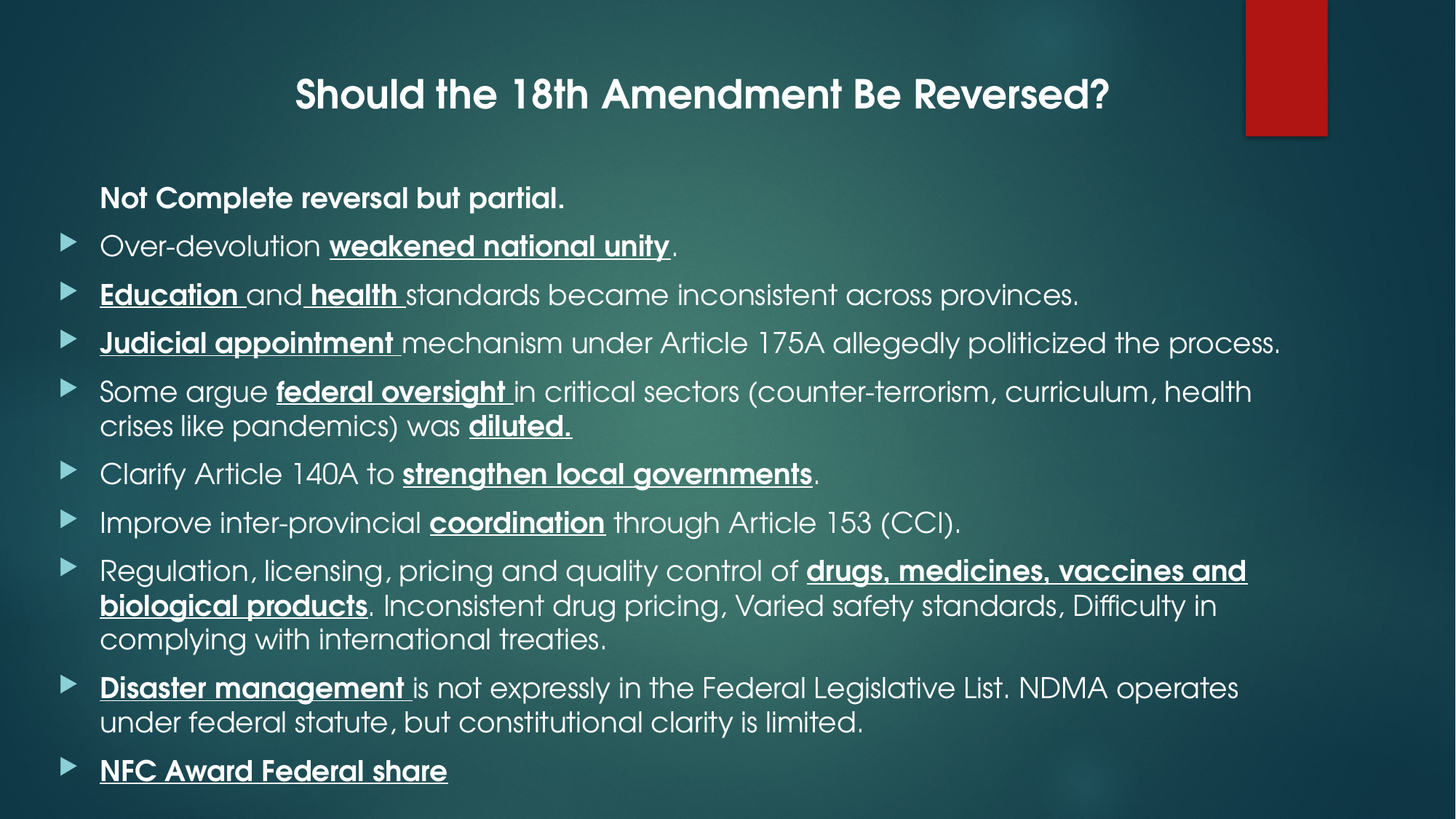

Should the 18th Amendment Be Reversed?

		Not Complete reversal but partial.
Over-devolution weakened national unity.
Education and health standards became inconsistent across provinces.
Judicial appointment mechanism under Article 175A allegedly politicized the process.
Some argue federal oversight in critical sectors (counter-terrorism, curriculum, health crises like pandemics) was diluted.
Clarify Article 140A to strengthen local governments.
Improve inter-provincial coordination through Article 153 (CCI).
Regulation, licensing, pricing and quality control of drugs, medicines, vaccines and biological products. Inconsistent drug pricing, Varied safety standards, Difficulty in complying with international treaties.
Disaster management is not expressly in the Federal Legislative List. NDMA operates under federal statute, but constitutional clarity is limited.
NFC Award Federal share